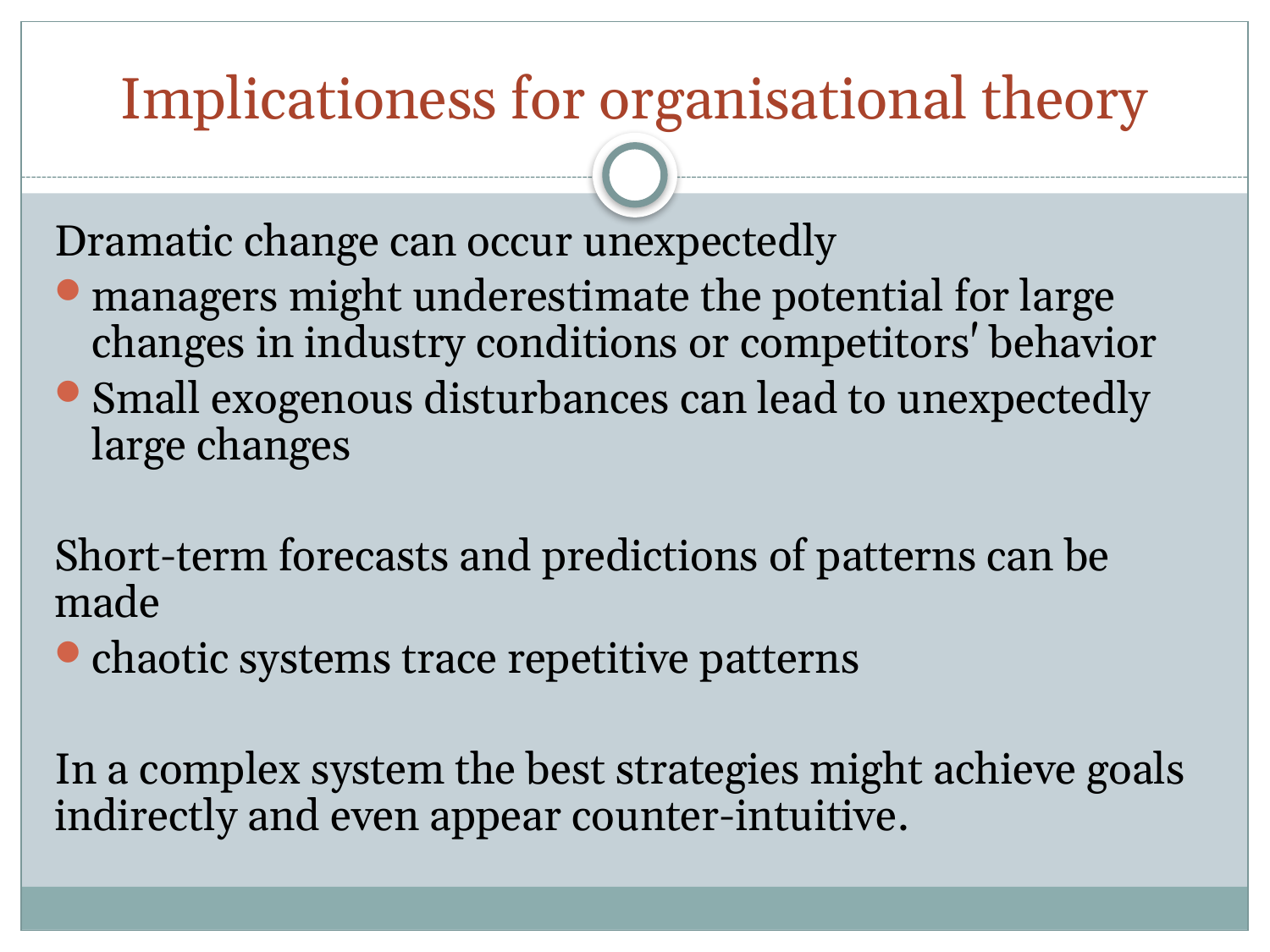

# Implicationess for organisational theory
Dramatic change can occur unexpectedly
managers might underesti­mate the potential for large changes in industry conditions or competitors' behavior
Small exogenous disturbances can lead to unexpectedly large changes

Short-term forecasts and predictions of patterns can be made
chaotic systems trace repetitive patterns

In a complex system the best strategies might achieve goals indirectly and even appear counter-intuitive.